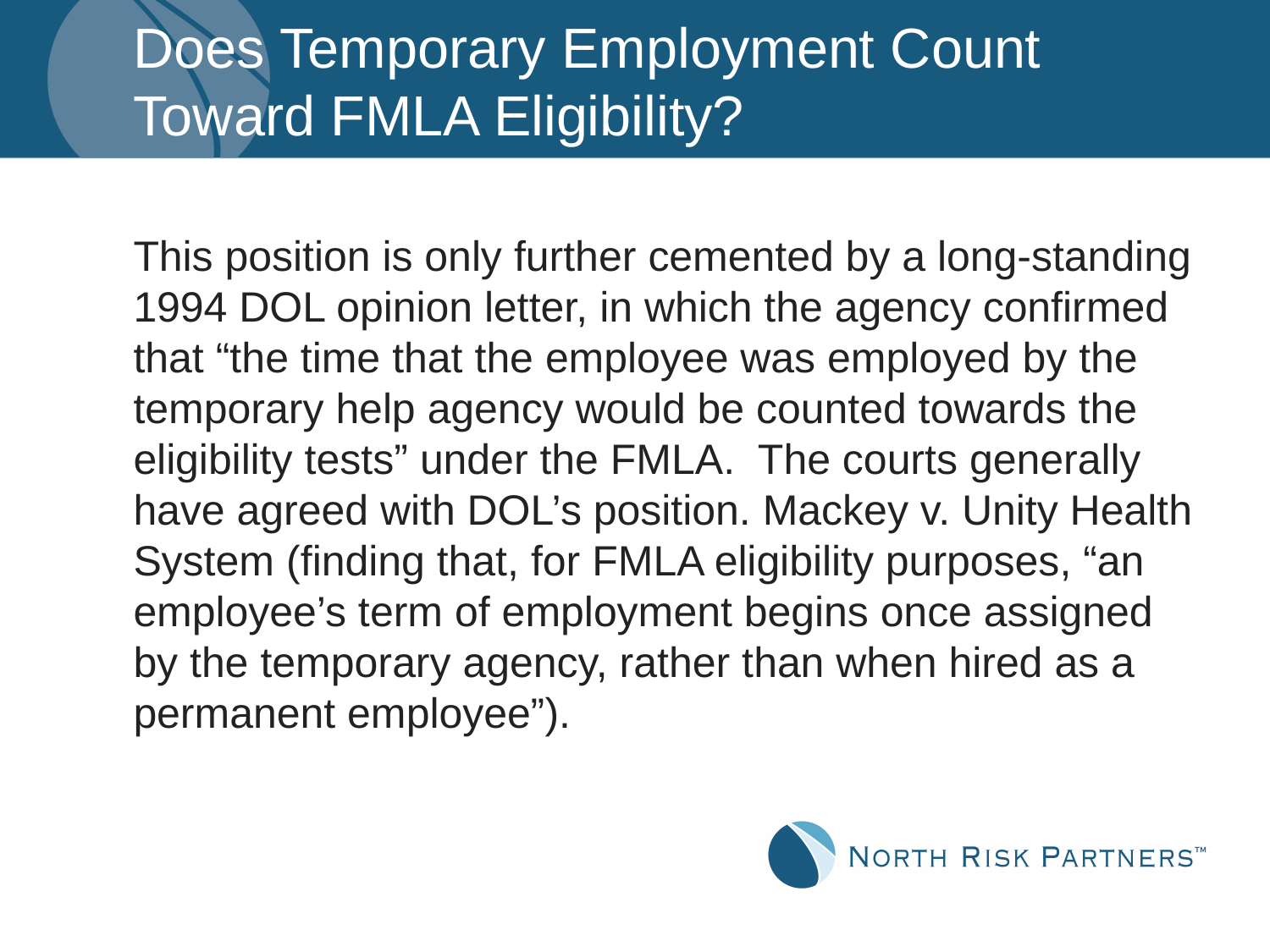

# Does Temporary Employment Count Toward FMLA Eligibility?
This position is only further cemented by a long-standing 1994 DOL opinion letter, in which the agency confirmed that “the time that the employee was employed by the temporary help agency would be counted towards the eligibility tests” under the FMLA.  The courts generally have agreed with DOL’s position. Mackey v. Unity Health System (finding that, for FMLA eligibility purposes, “an employee’s term of employment begins once assigned by the temporary agency, rather than when hired as a permanent employee”).